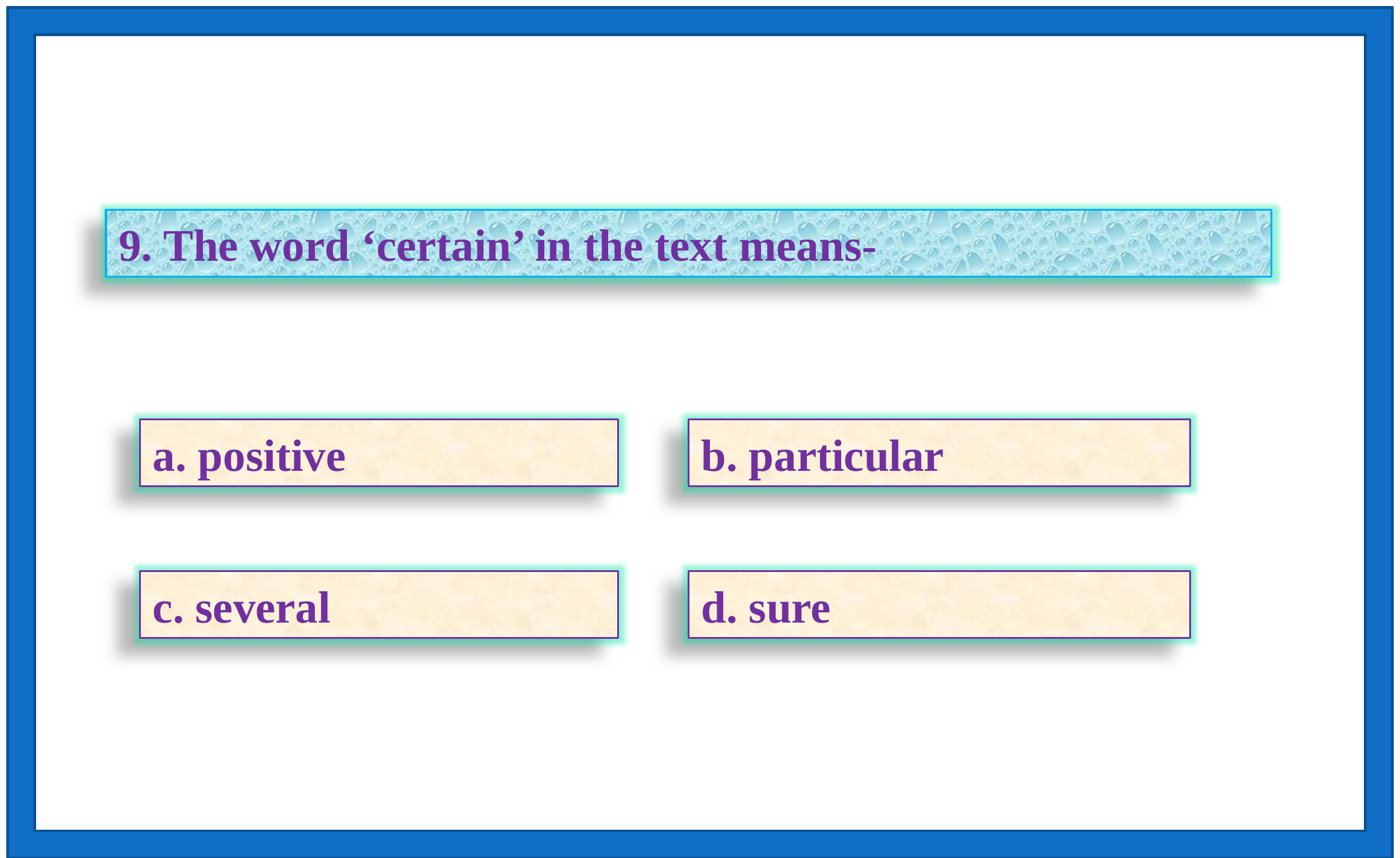

9. The word ‘certain’ in the text means-
a. positive
b. particular
c. several
d. sure